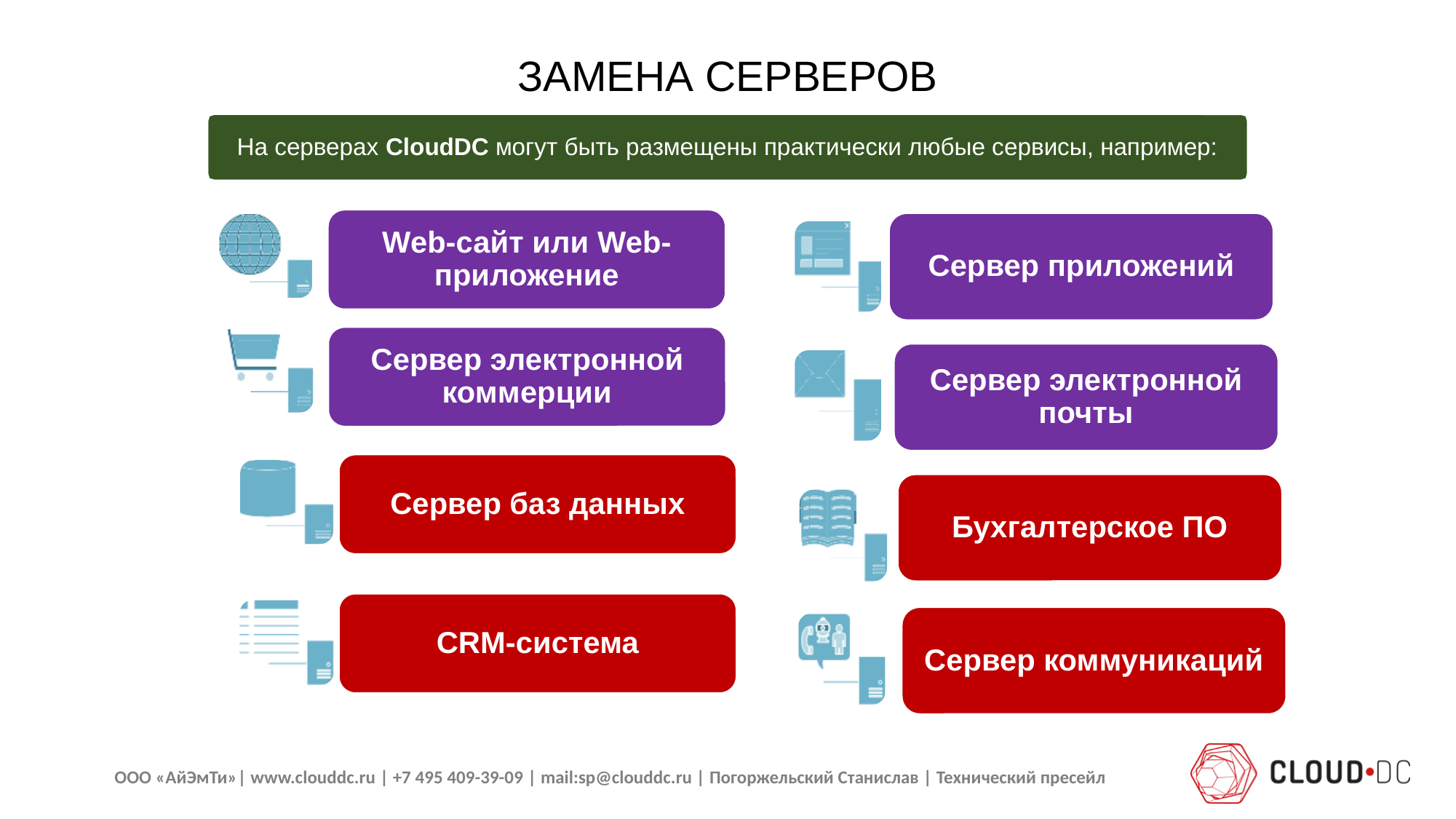

ЗАМЕНА СЕРВЕРОВ

На серверах CloudDC могут быть размещены практически любые сервисы, например:

Web-сайт или Web-приложение

Сервер приложений

Сервер электронной коммерции

Сервер электронной почты

Сервер баз данных

Бухгалтерское ПО

CRM-система

Сервер коммуникаций